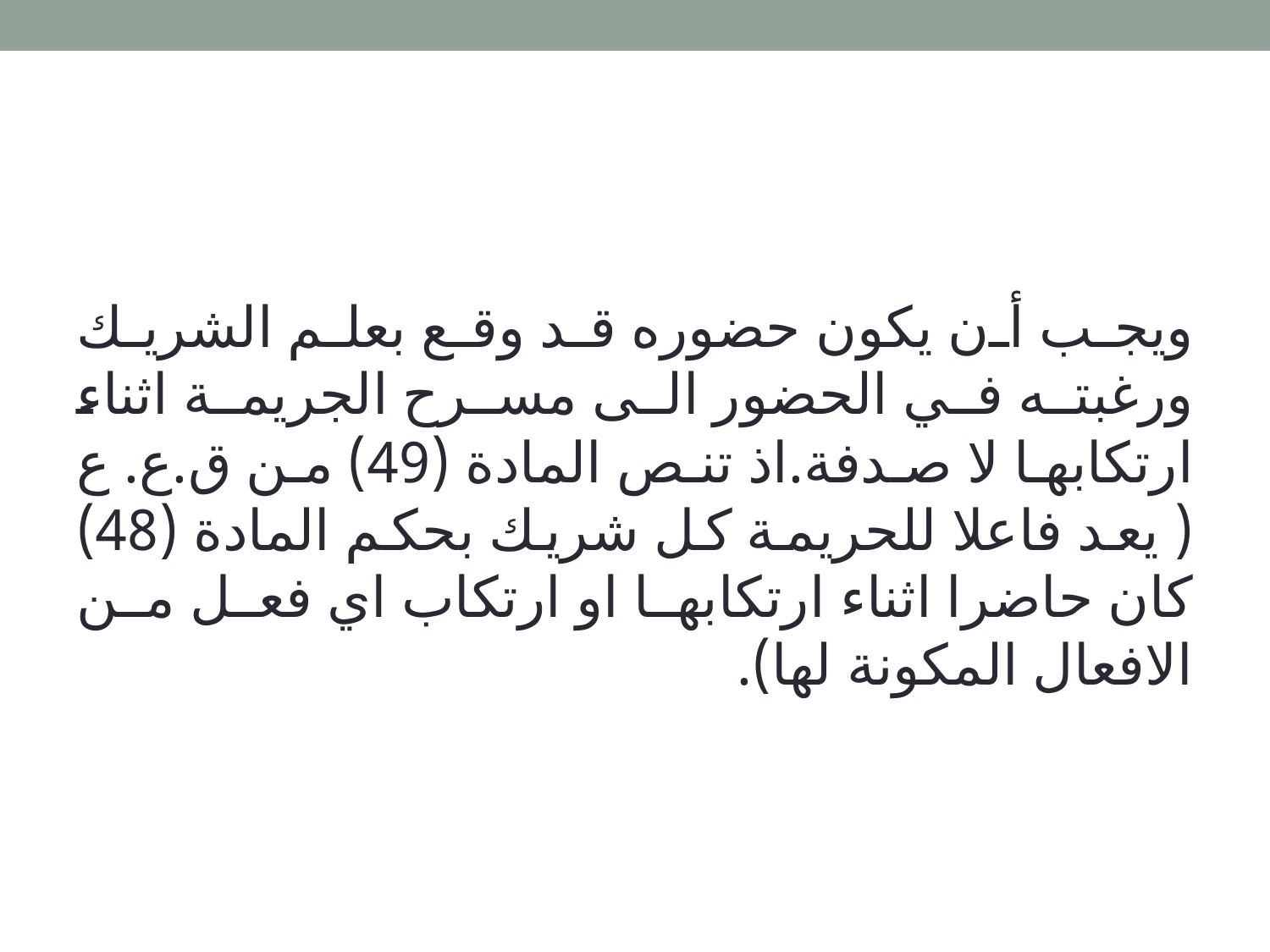

ويجب أن يكون حضوره قد وقع بعلم الشريك ورغبته في الحضور الى مسرح الجريمة اثناء ارتكابها لا صدفة.اذ تنص المادة (49) من ق.ع.ع ( يعد فاعلا للحريمة كل شريك بحكم المادة (48) كان حاضرا اثناء ارتكابها او ارتكاب اي فعل من الافعال المكونة لها).